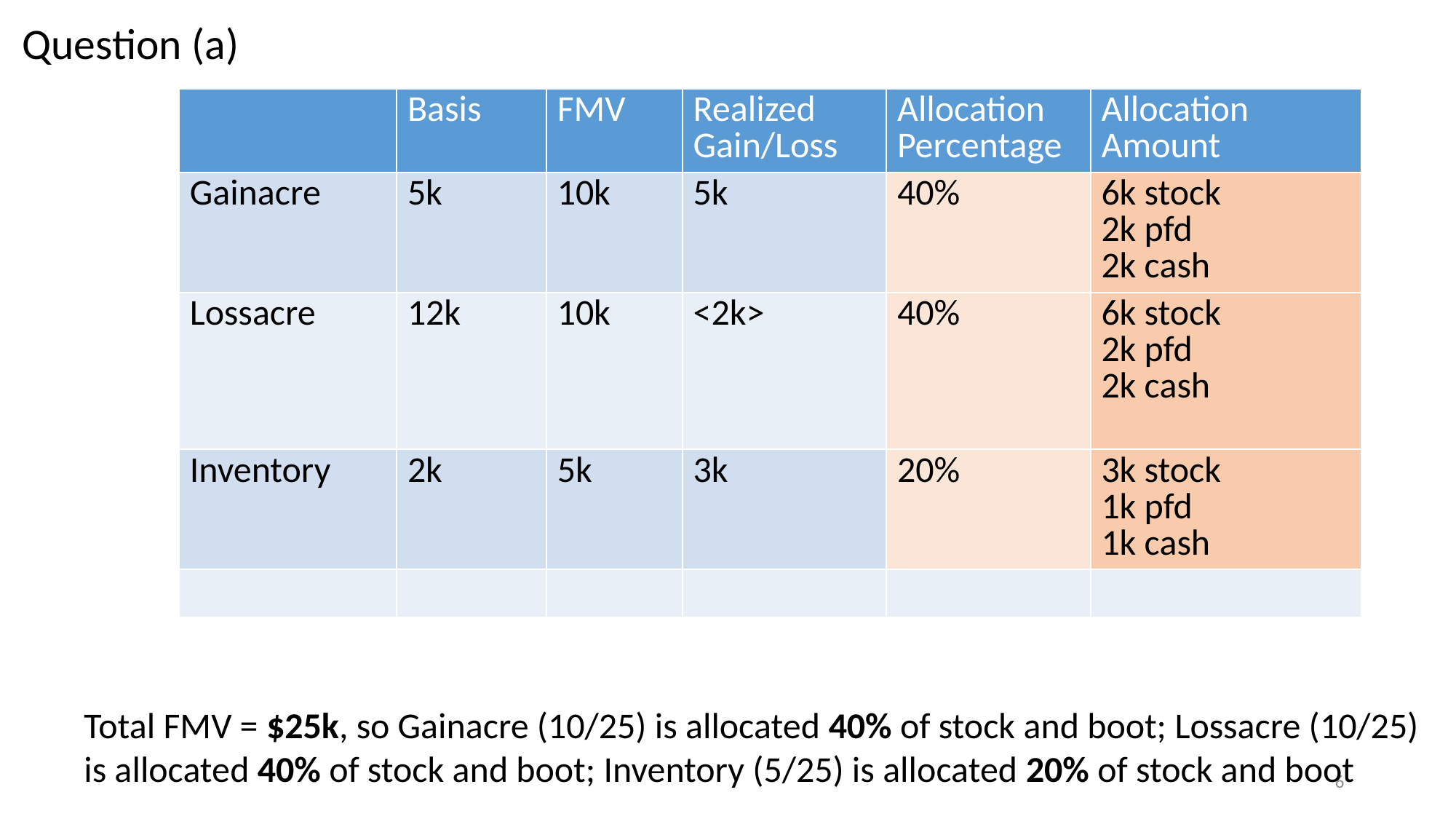

# Question (a)
|  | Basis | FMV | Realized Gain/Loss | Allocation Percentage | Allocation Amount |
| --- | --- | --- | --- | --- | --- |
| Gainacre | 5k | 10k | 5k | 40% | 6k stock 2k pfd 2k cash |
| Lossacre | 12k | 10k | <2k> | 40% | 6k stock 2k pfd 2k cash |
| Inventory | 2k | 5k | 3k | 20% | 3k stock 1k pfd 1k cash |
|  |  |  |  |  |  |
Total FMV = $25k, so Gainacre (10/25) is allocated 40% of stock and boot; Lossacre (10/25) is allocated 40% of stock and boot; Inventory (5/25) is allocated 20% of stock and boot

6